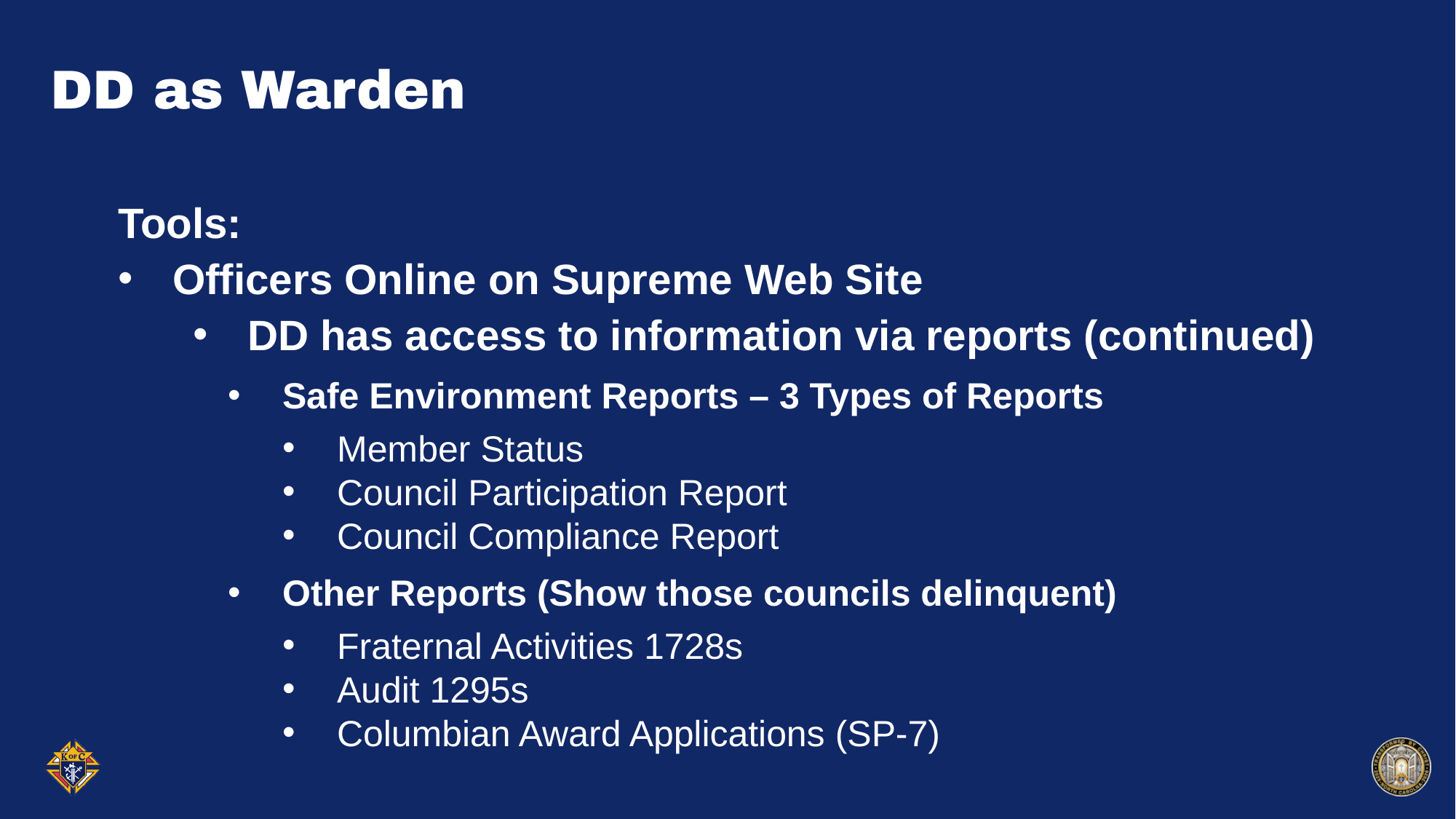

# DD as Warden
Tools:
Officers Online on Supreme Web Site
DD has access to information via reports (continued)
Safe Environment Reports – 3 Types of Reports
Member Status
Council Participation Report
Council Compliance Report
Other Reports (Show those councils delinquent)
Fraternal Activities 1728s
Audit 1295s
Columbian Award Applications (SP-7)